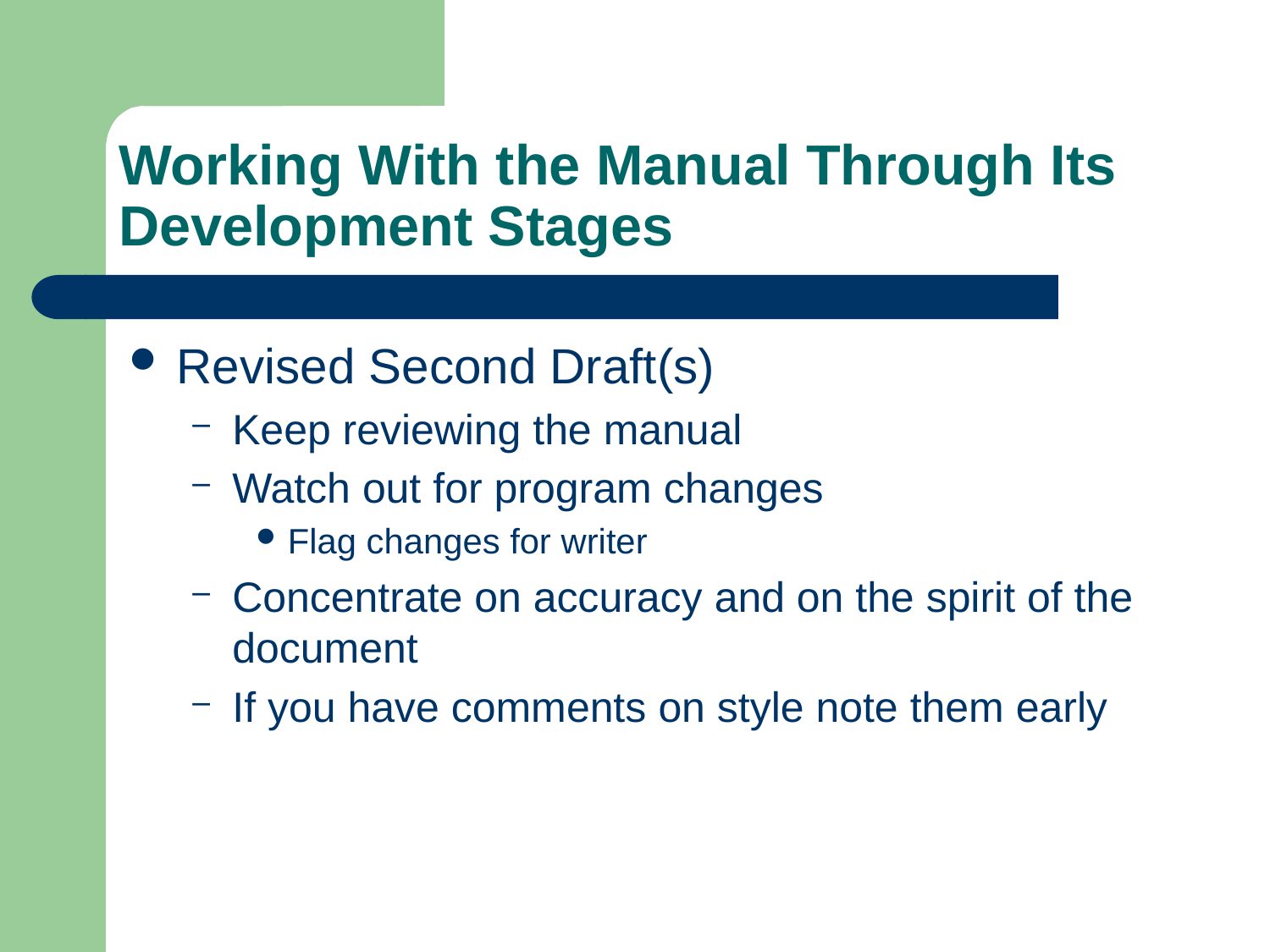

# Working With the Manual Through Its Development Stages
Revised Second Draft(s)
Keep reviewing the manual
Watch out for program changes
Flag changes for writer
Concentrate on accuracy and on the spirit of the document
If you have comments on style note them early